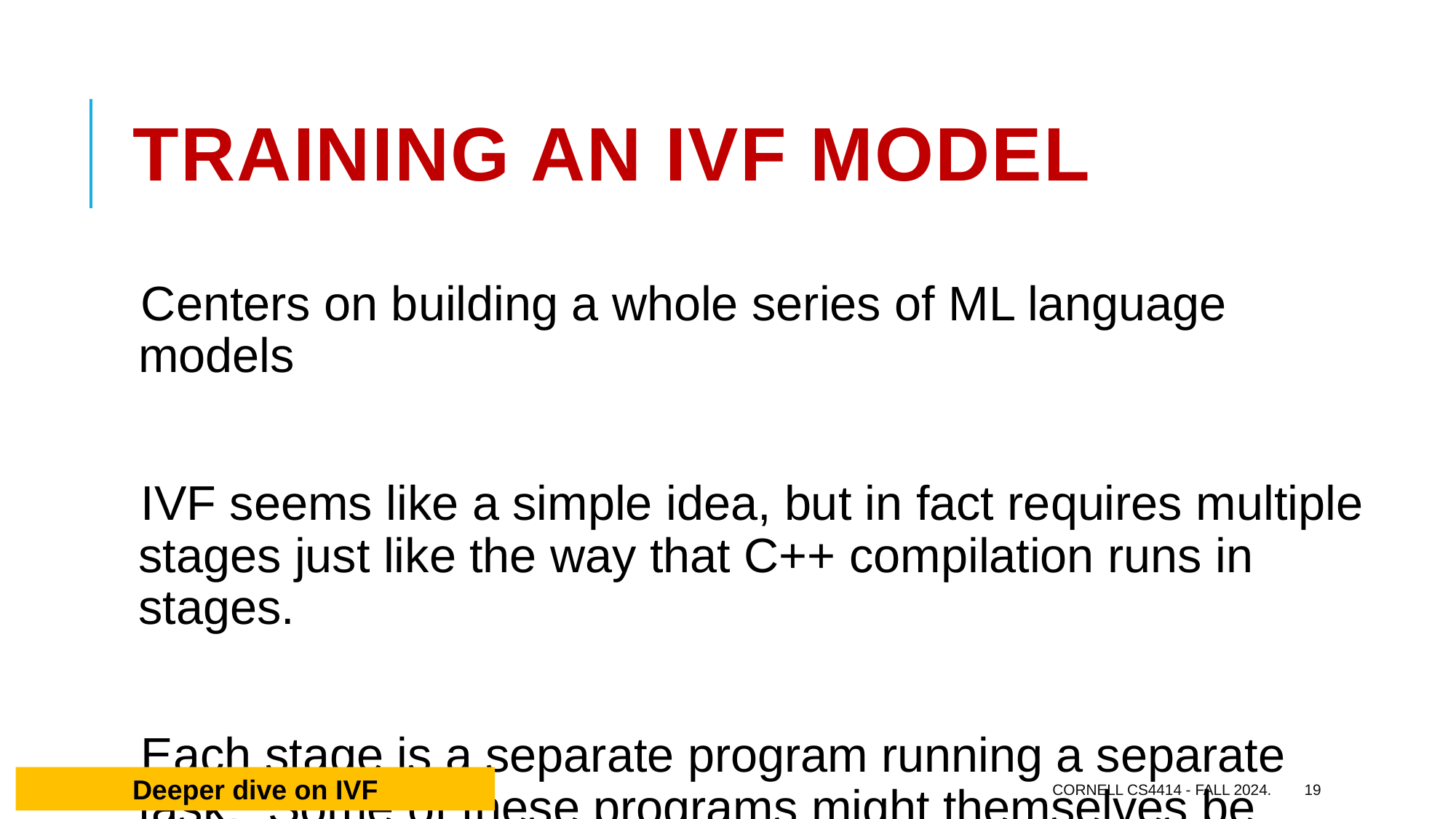

# Training an IVF model
Centers on building a whole series of ML language models

IVF seems like a simple idea, but in fact requires multiple stages just like the way that C++ compilation runs in stages.

Each stage is a separate program running a separate task.  Some of these programs might themselves be distributed tasks!
Deeper dive on IVF
Cornell CS4414 - Fall 2024.
19